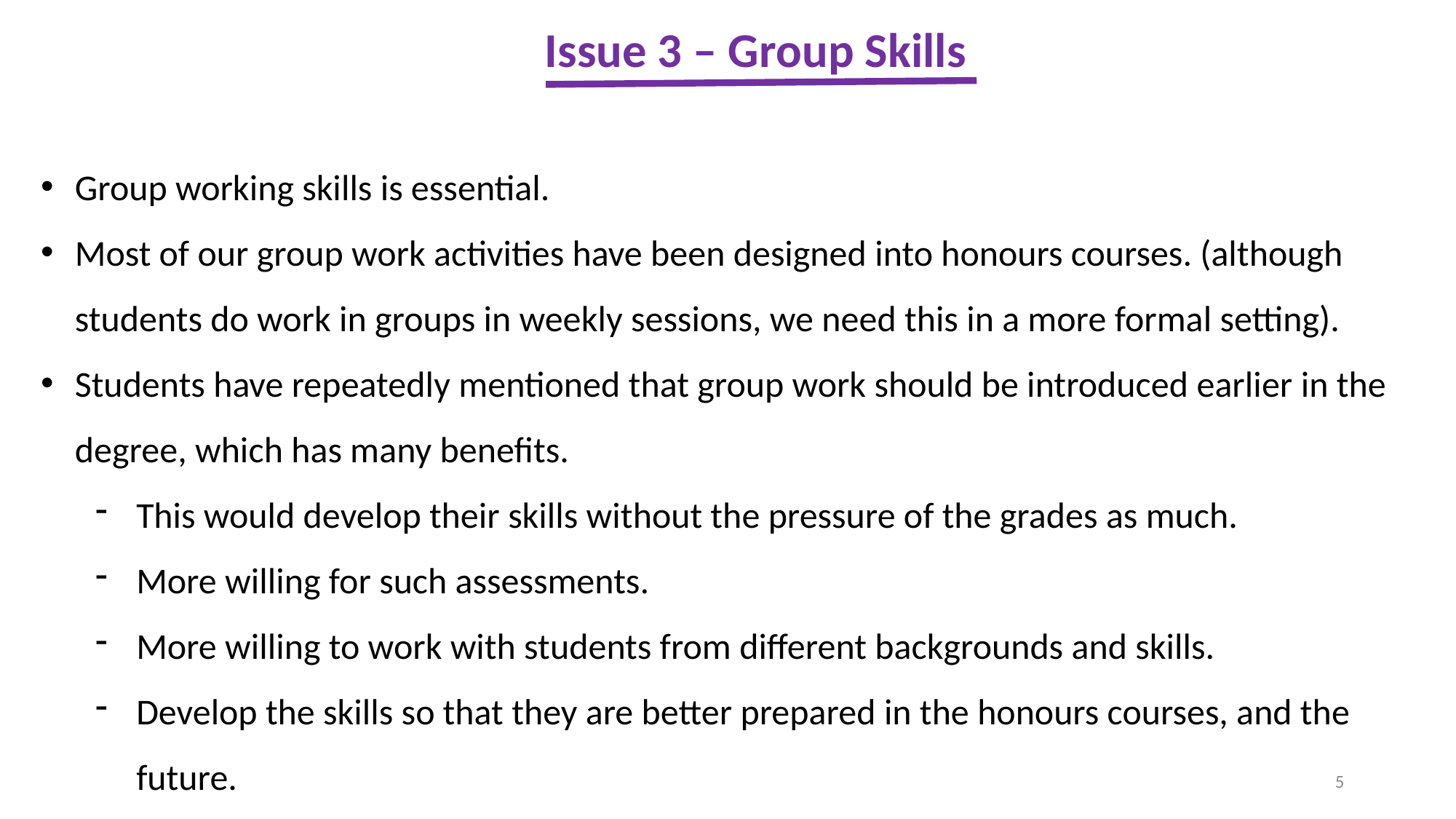

Issue 3 – Group Skills
Group working skills is essential.
Most of our group work activities have been designed into honours courses. (although students do work in groups in weekly sessions, we need this in a more formal setting).
Students have repeatedly mentioned that group work should be introduced earlier in the degree, which has many benefits.
This would develop their skills without the pressure of the grades as much.
More willing for such assessments.
More willing to work with students from different backgrounds and skills.
Develop the skills so that they are better prepared in the honours courses, and the future.
5